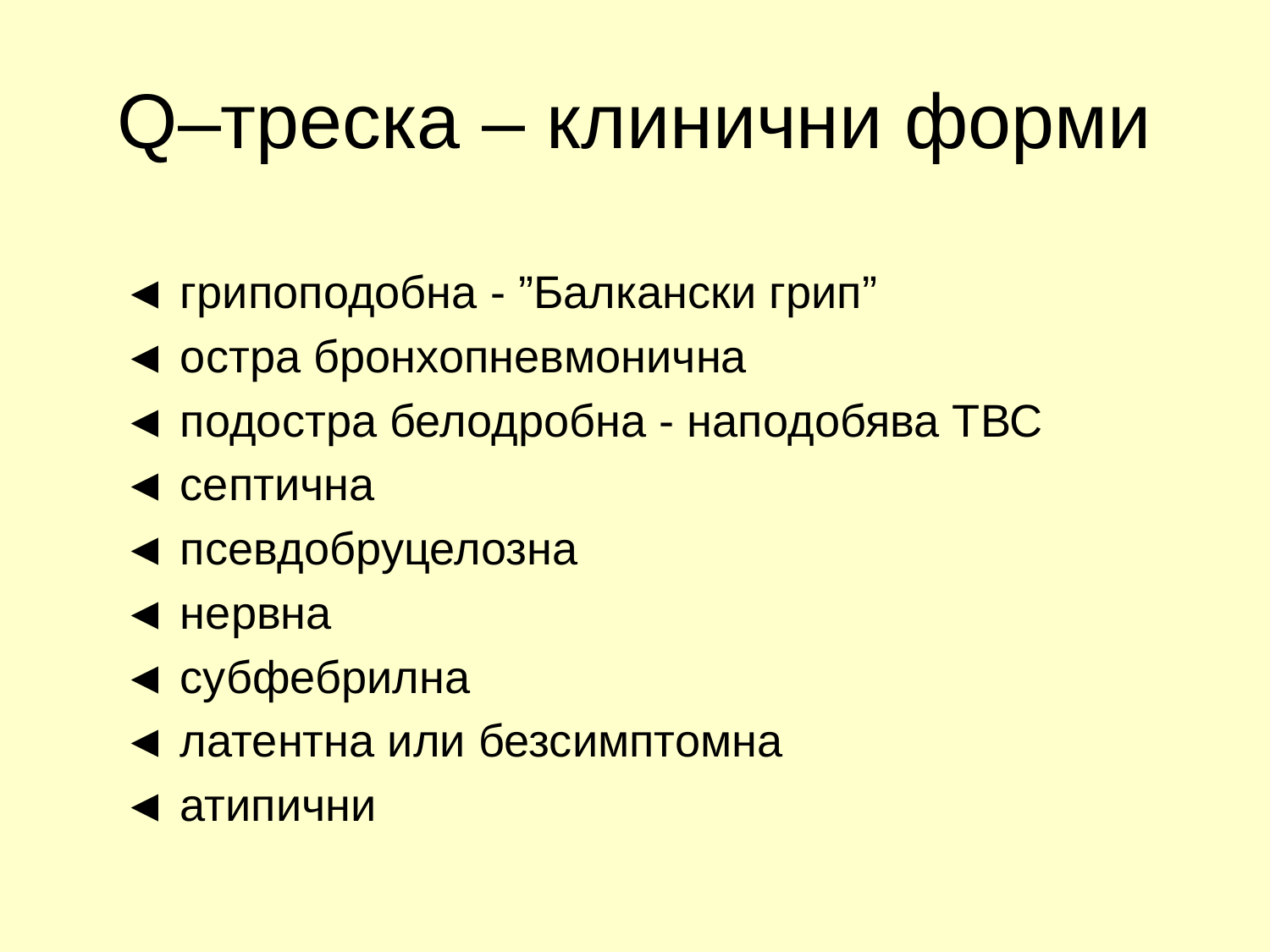

# Q–треска – клинични форми
◄ грипоподобна - ”Балкански грип”
◄ остра бронхопневмонична
◄ подостра белодробна - наподобява ТВС
◄ септична
◄ псевдобруцелозна
◄ нервна
◄ субфебрилна
◄ латентна или безсимптомна
◄ атипични